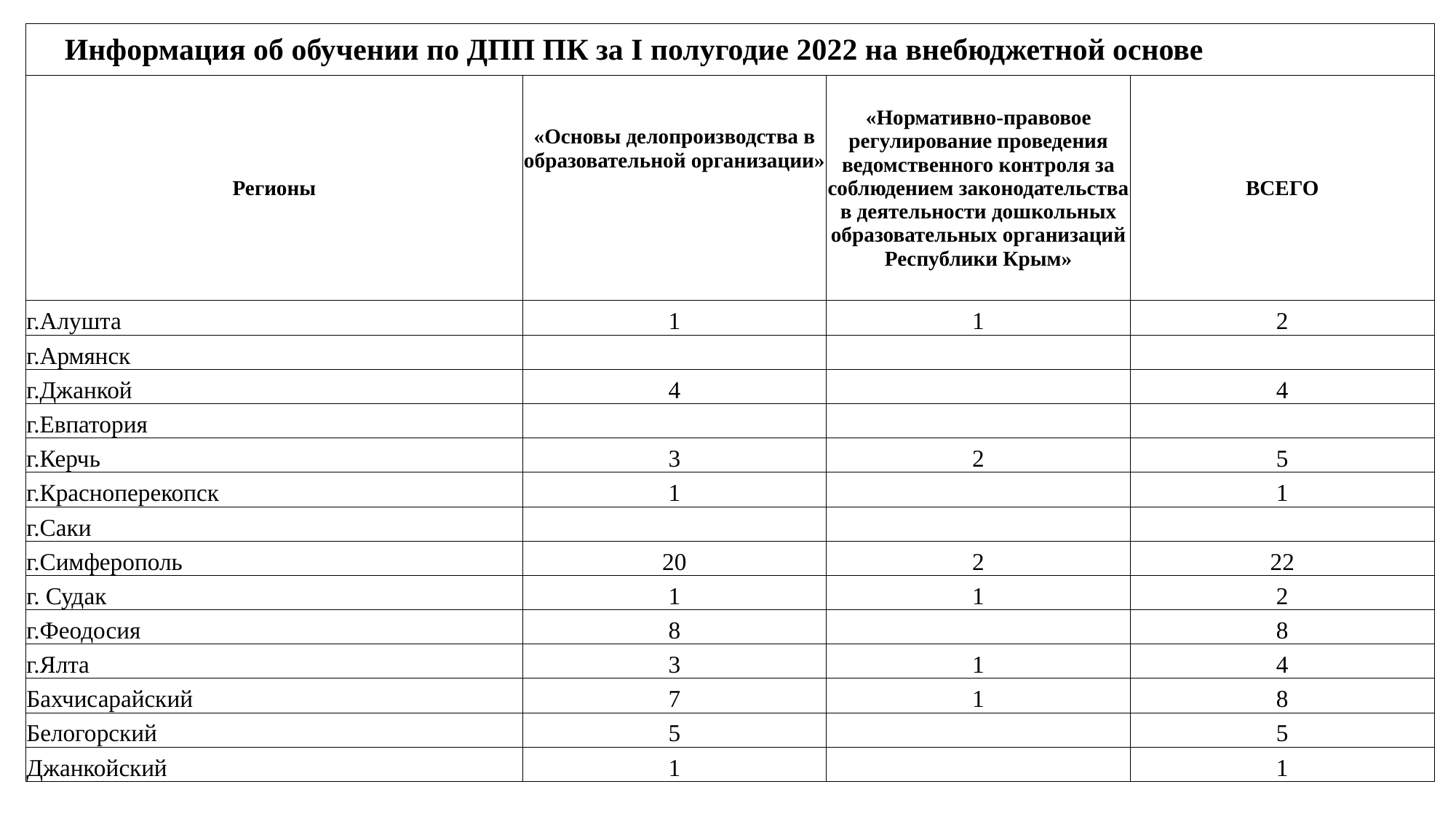

| Информация об обучении по ДПП ПК за I полугодие 2022 на внебюджетной основе |  |  |  |
| --- | --- | --- | --- |
| Регионы | «Основы делопроизводства в образовательной организации» | «Нормативно-правовое регулирование проведения ведомственного контроля за соблюдением законодательства в деятельности дошкольных образовательных организаций Республики Крым» | ВСЕГО |
|  |  |  |  |
| г.Алушта | 1 | 1 | 2 |
| г.Армянск |  |  |  |
| г.Джанкой | 4 |  | 4 |
| г.Евпатория |  |  |  |
| г.Керчь | 3 | 2 | 5 |
| г.Красноперекопск | 1 |  | 1 |
| г.Саки |  |  |  |
| г.Симферополь | 20 | 2 | 22 |
| г. Судак | 1 | 1 | 2 |
| г.Феодосия | 8 |  | 8 |
| г.Ялта | 3 | 1 | 4 |
| Бахчисарайский | 7 | 1 | 8 |
| Белогорский | 5 |  | 5 |
| Джанкойский | 1 |  | 1 |